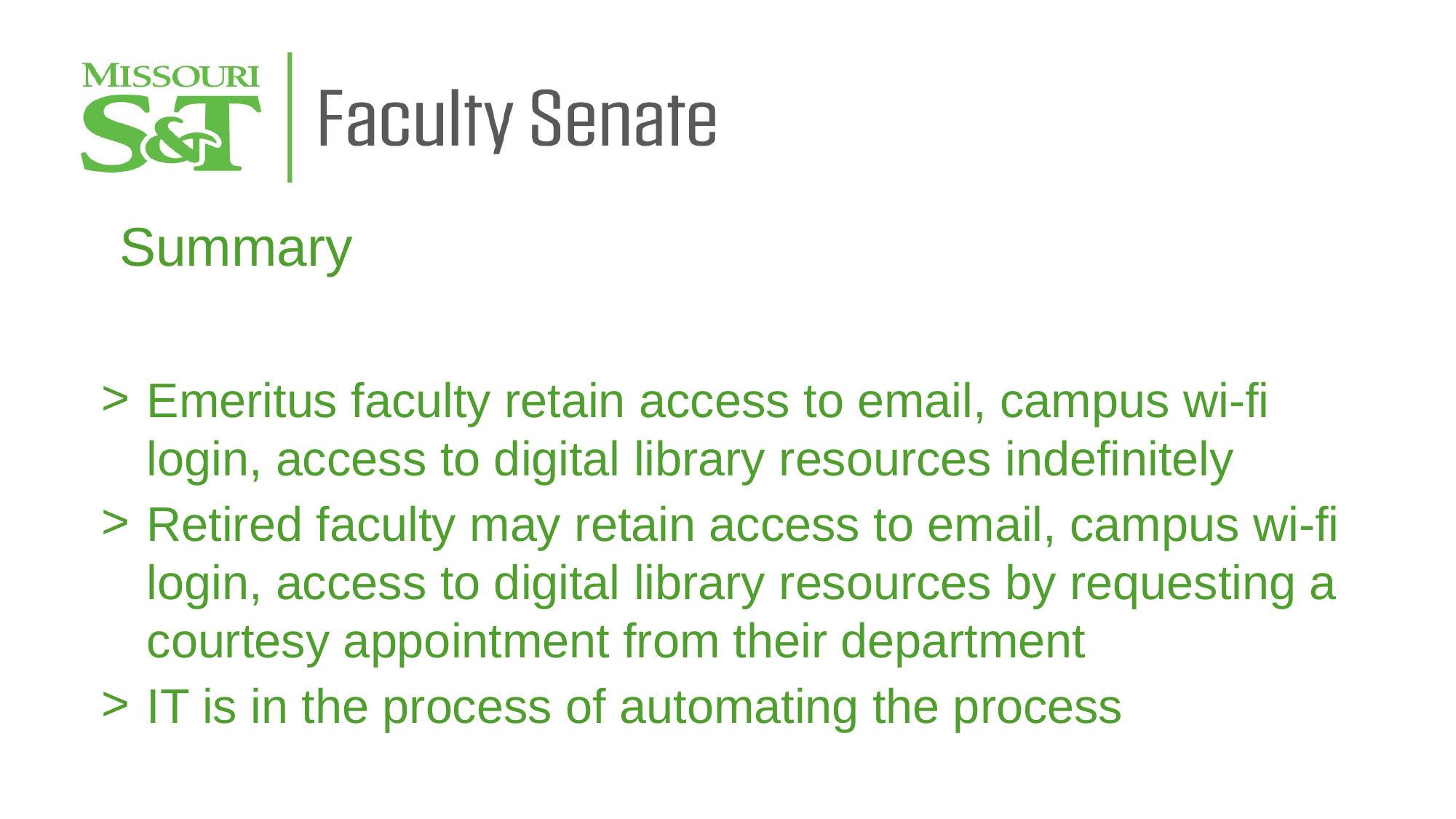

Summary
Emeritus faculty retain access to email, campus wi-fi login, access to digital library resources indefinitely
Retired faculty may retain access to email, campus wi-fi login, access to digital library resources by requesting a courtesy appointment from their department
IT is in the process of automating the process